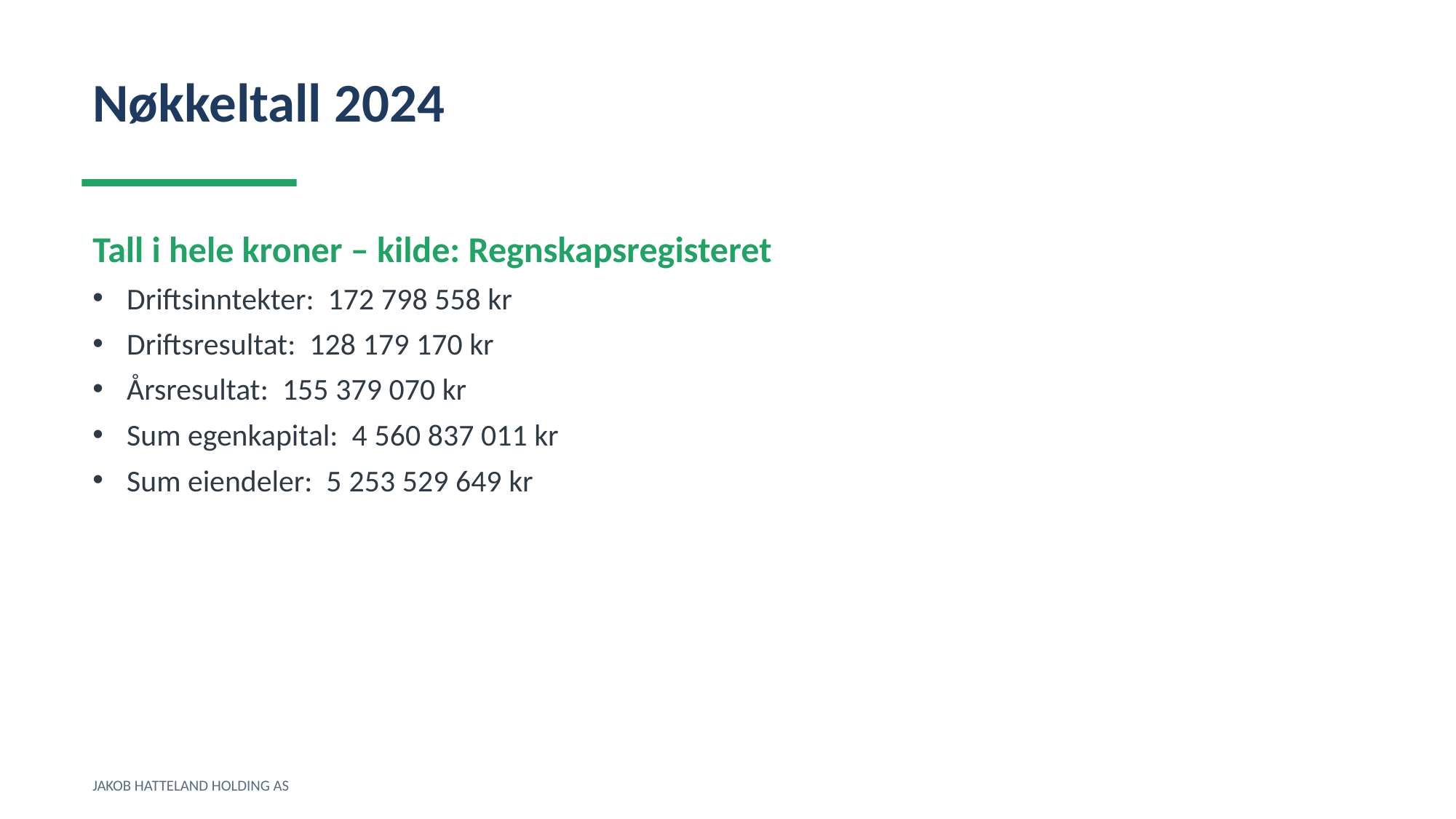

Nøkkeltall 2024

Tall i hele kroner – kilde: Regnskapsregisteret
Driftsinntekter:  172 798 558 kr
Driftsresultat:  128 179 170 kr
Årsresultat:  155 379 070 kr
Sum egenkapital:  4 560 837 011 kr
Sum eiendeler:  5 253 529 649 kr
JAKOB HATTELAND HOLDING AS